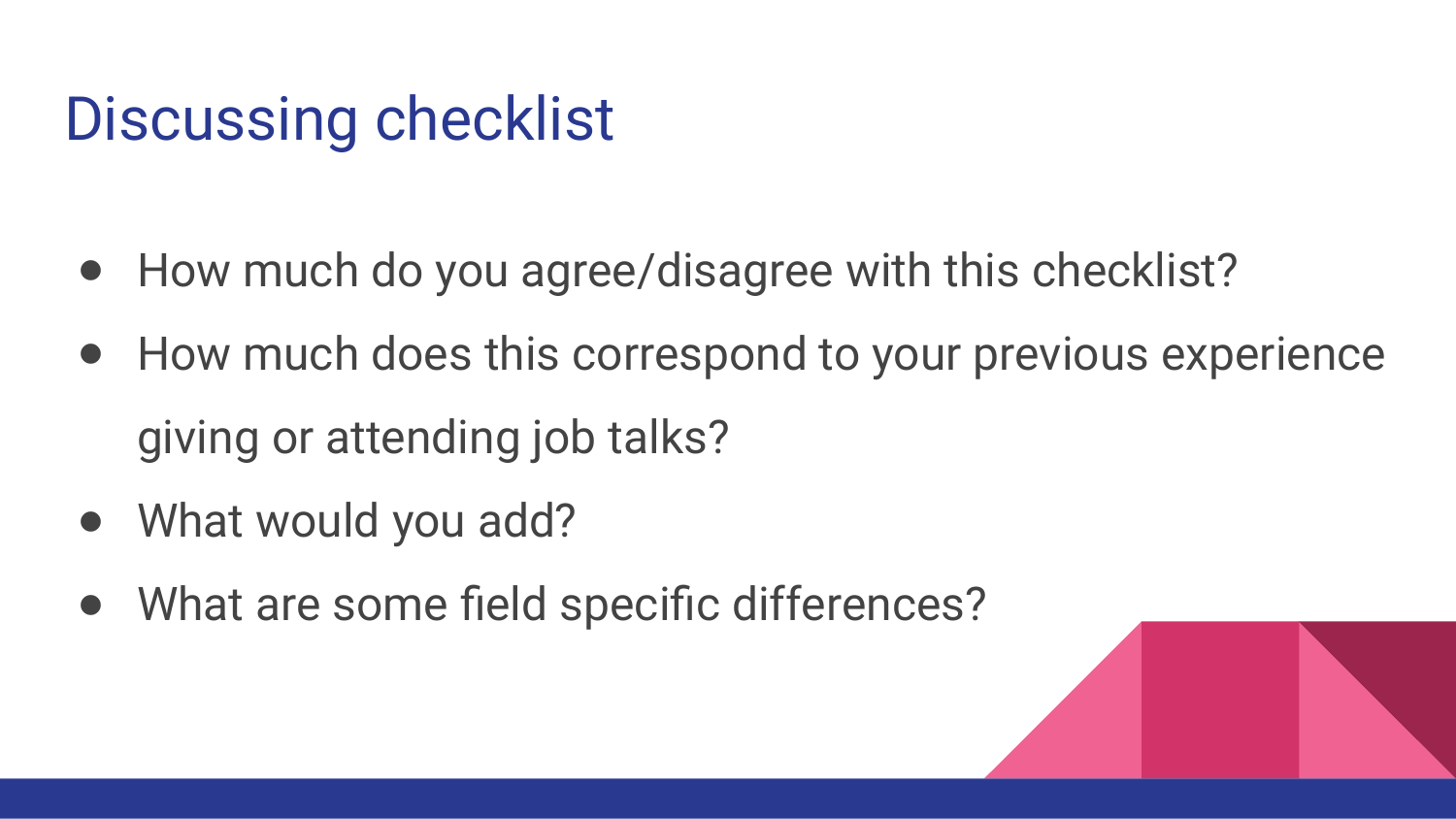

# Discussing checklist
How much do you agree/disagree with this checklist?
How much does this correspond to your previous experience giving or attending job talks?
What would you add?
What are some field specific differences?